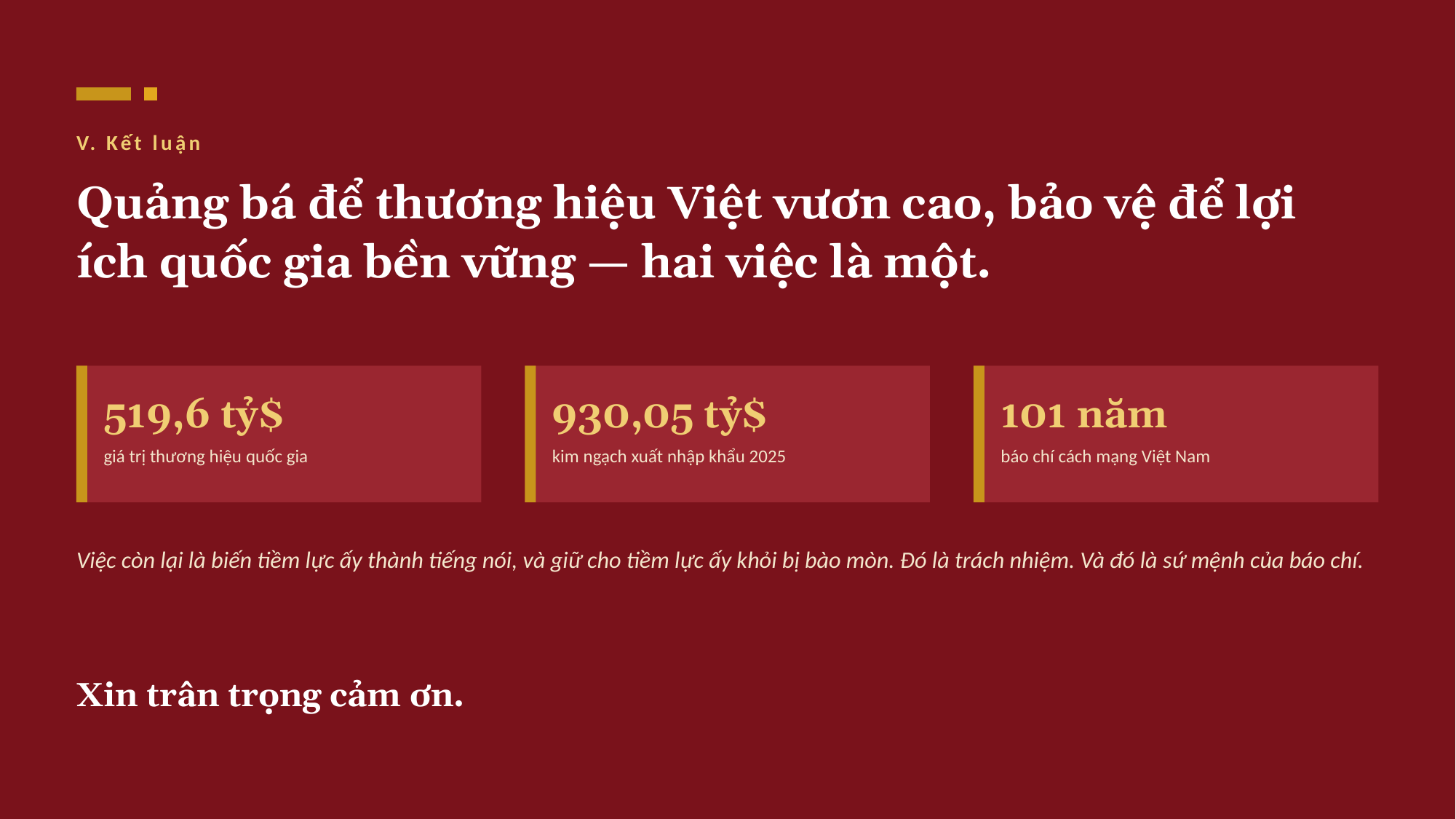

V. Kết luận
Quảng bá để thương hiệu Việt vươn cao, bảo vệ để lợi ích quốc gia bền vững — hai việc là một.

519,6 tỷ$
930,05 tỷ$
101 năm
giá trị thương hiệu quốc gia
kim ngạch xuất nhập khẩu 2025
báo chí cách mạng Việt Nam
Việc còn lại là biến tiềm lực ấy thành tiếng nói, và giữ cho tiềm lực ấy khỏi bị bào mòn. Đó là trách nhiệm. Và đó là sứ mệnh của báo chí.
Xin trân trọng cảm ơn.